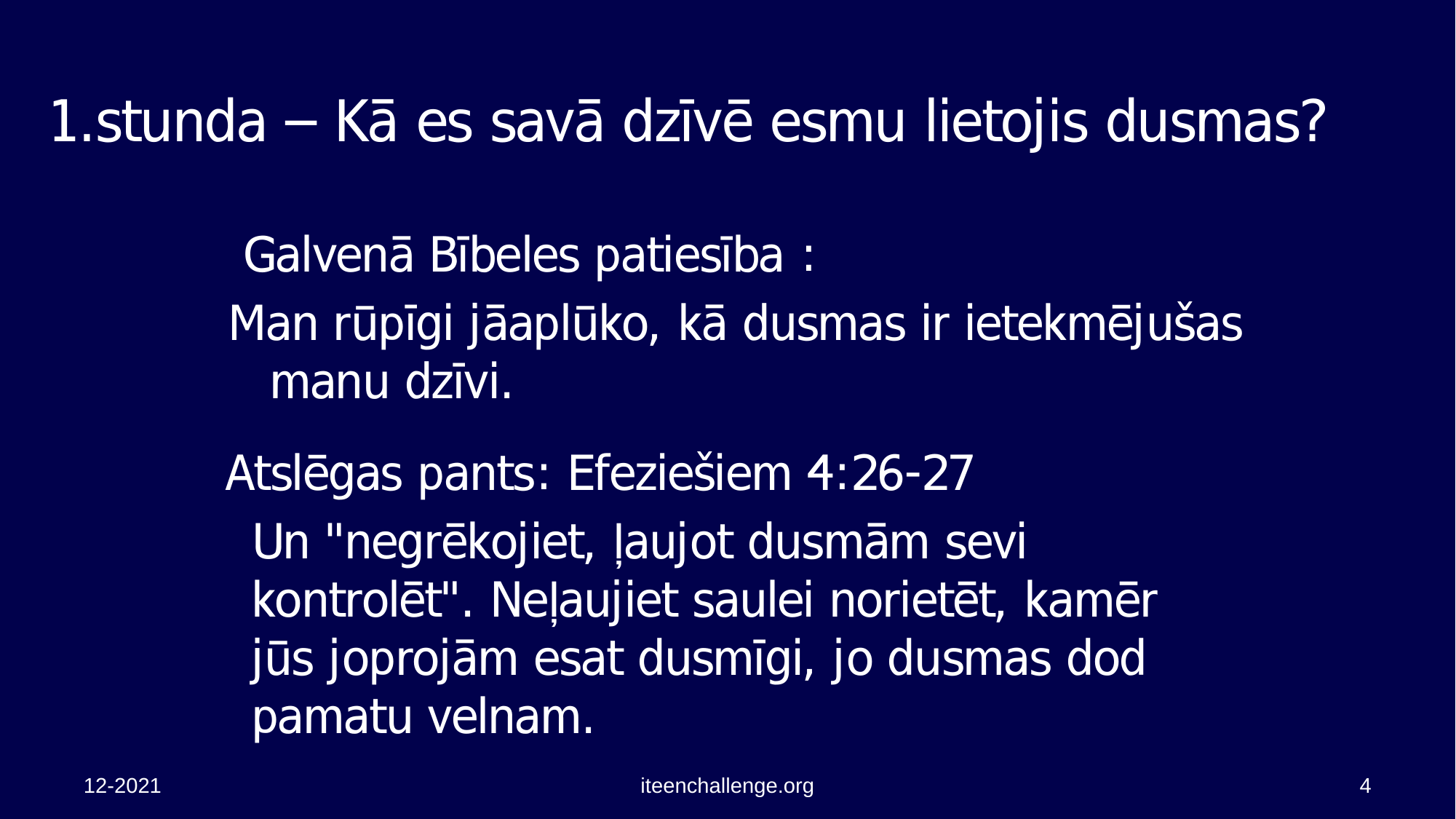

# 1.stunda – Kā es savā dzīvē esmu lietojis dusmas?
 Galvenā Bībeles patiesība :
Man rūpīgi jāaplūko, kā dusmas ir ietekmējušas manu dzīvi.

 Atslēgas pants: Efeziešiem 4:26-27
	Un "negrēkojiet, ļaujot dusmām sevi kontrolēt". Neļaujiet saulei norietēt, kamēr jūs joprojām esat dusmīgi, jo dusmas dod pamatu velnam.
12-2021
iteenchallenge.org
4